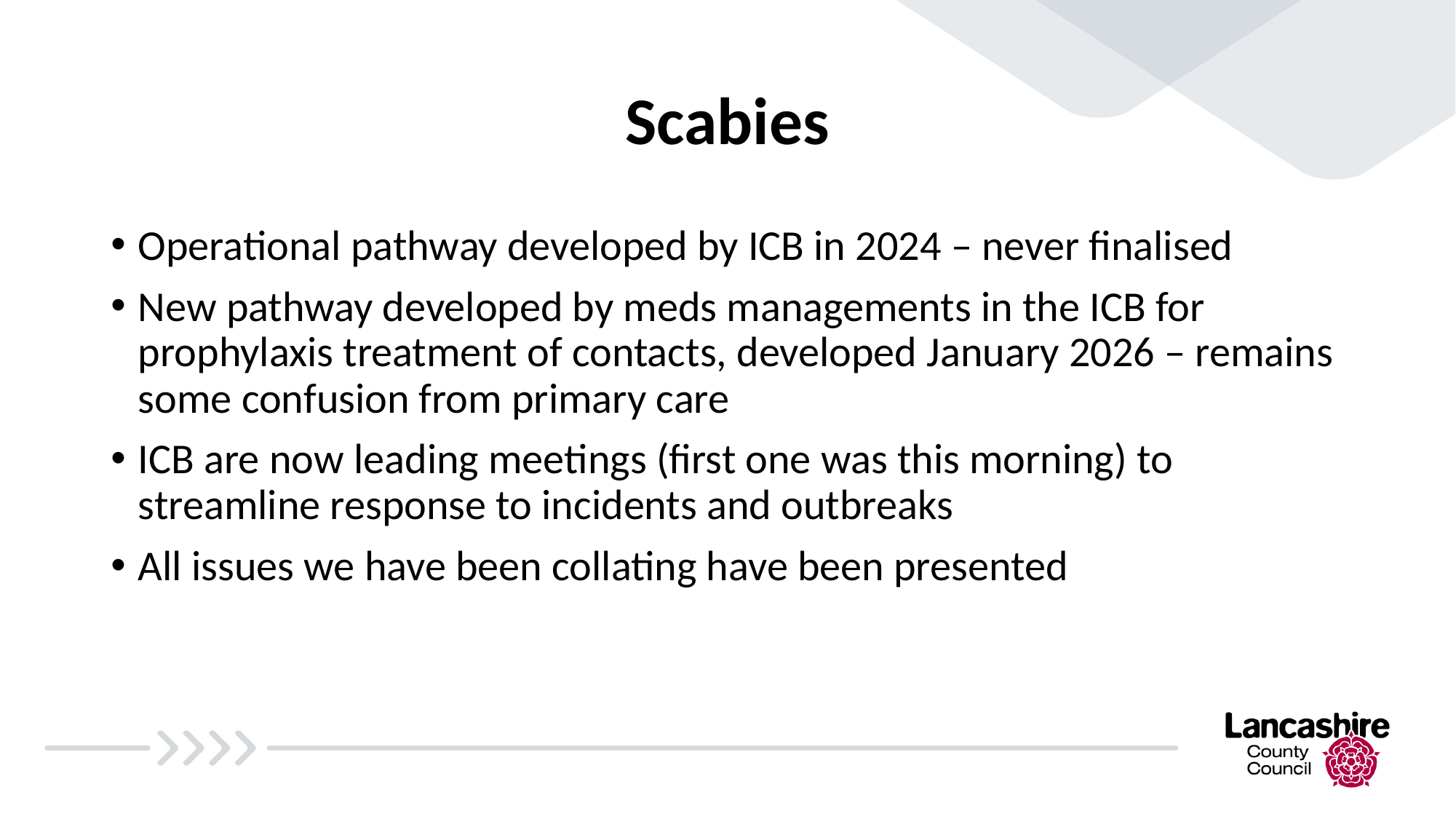

# Scabies
Operational pathway developed by ICB in 2024 – never finalised
New pathway developed by meds managements in the ICB for prophylaxis treatment of contacts, developed January 2026 – remains some confusion from primary care
ICB are now leading meetings (first one was this morning) to streamline response to incidents and outbreaks
All issues we have been collating have been presented